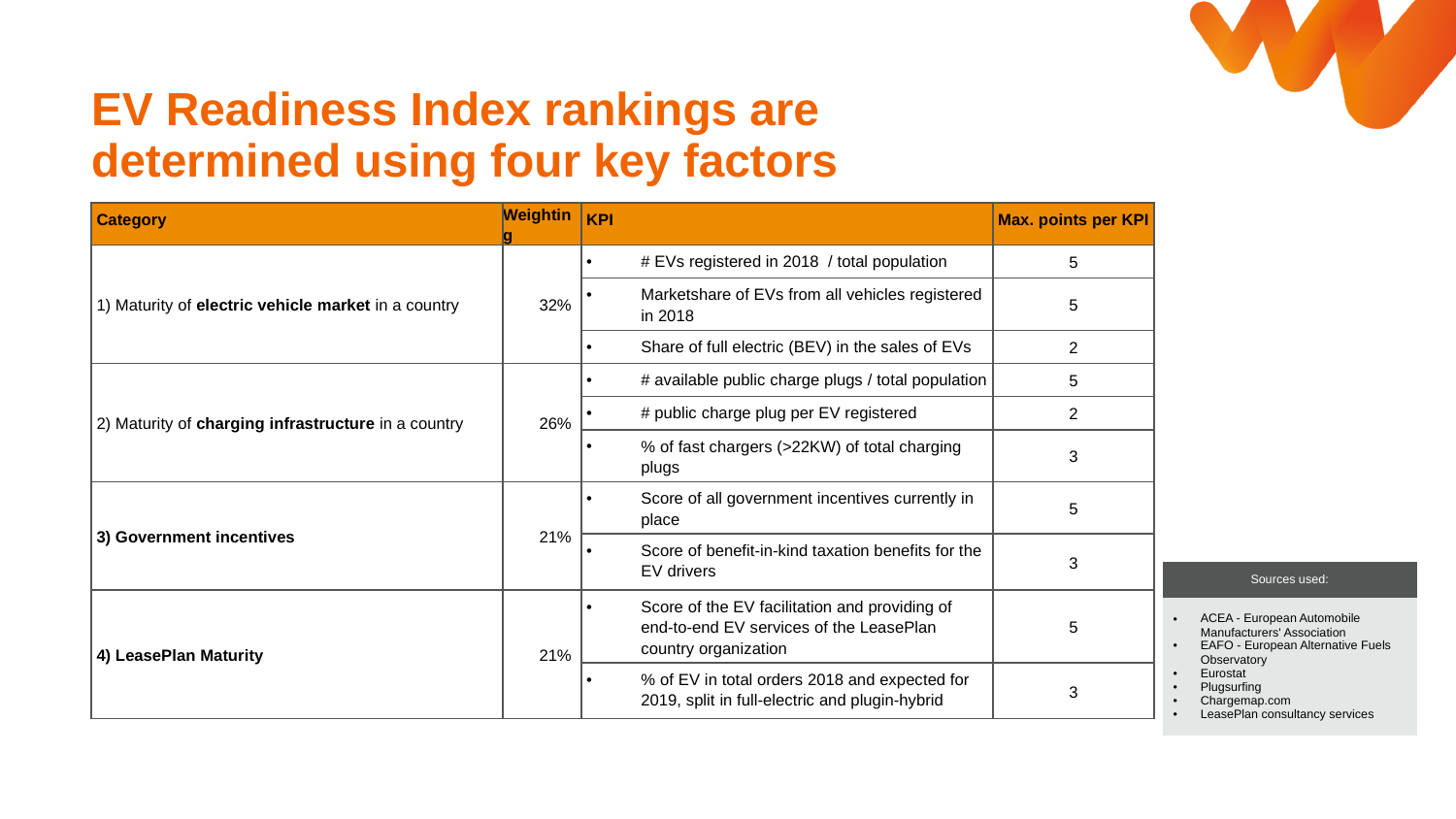

EV Readiness Index rankings are
determined using four key factors
| Category | Weighting | KPI | Max. points per KPI |
| --- | --- | --- | --- |
| 1) Maturity of electric vehicle market in a country | 32% | # EVs registered in 2018 / total population | 5 |
|  |  | Marketshare of EVs from all vehicles registered in 2018 | 5 |
|  |  | Share of full electric (BEV) in the sales of EVs | 2 |
| 2) Maturity of charging infrastructure in a country | 26% | # available public charge plugs / total population | 5 |
|  |  | # public charge plug per EV registered | 2 |
|  |  | % of fast chargers (>22KW) of total charging plugs | 3 |
| 3) Government incentives | 21% | Score of all government incentives currently in place | 5 |
|  |  | Score of benefit-in-kind taxation benefits for the EV drivers | 3 |
| 4) LeasePlan Maturity | 21% | Score of the EV facilitation and providing of end-to-end EV services of the LeasePlan country organization | 5 |
|  |  | % of EV in total orders 2018 and expected for 2019, split in full-electric and plugin-hybrid | 3 |
| Sources used: |
| --- |
| ACEA - European Automobile Manufacturers' Association EAFO - European Alternative Fuels Observatory Eurostat Plugsurfing Chargemap.com LeasePlan consultancy services |